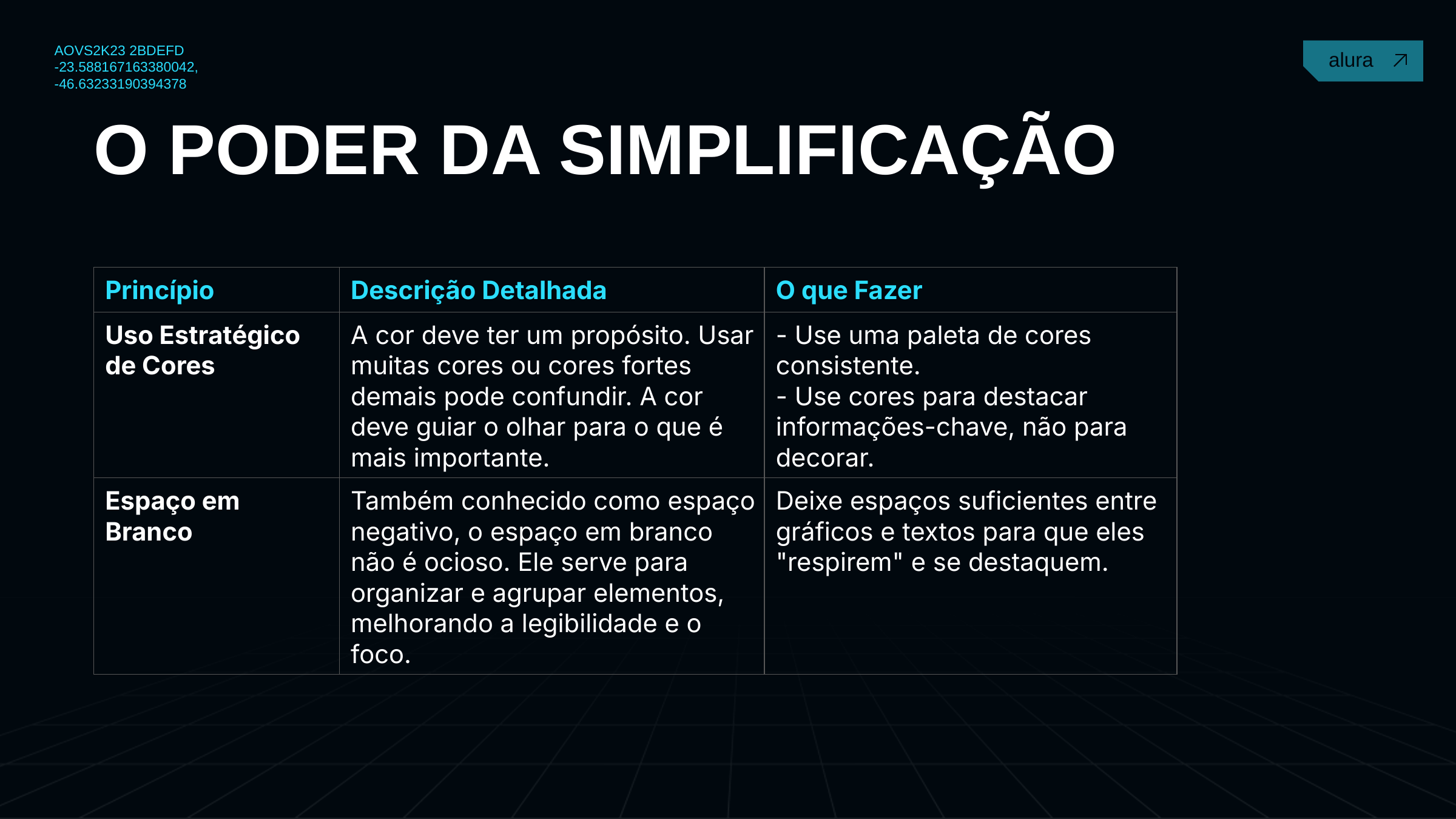

O PODER DA SIMPLIFICAÇÃO
| Princípio | Descrição Detalhada | O que Fazer |
| --- | --- | --- |
| Uso Estratégico de Cores | A cor deve ter um propósito. Usar muitas cores ou cores fortes demais pode confundir. A cor deve guiar o olhar para o que é mais importante. | - Use uma paleta de cores consistente. - Use cores para destacar informações-chave, não para decorar. |
| Espaço em Branco | Também conhecido como espaço negativo, o espaço em branco não é ocioso. Ele serve para organizar e agrupar elementos, melhorando a legibilidade e o foco. | Deixe espaços suficientes entre gráficos e textos para que eles "respirem" e se destaquem. |